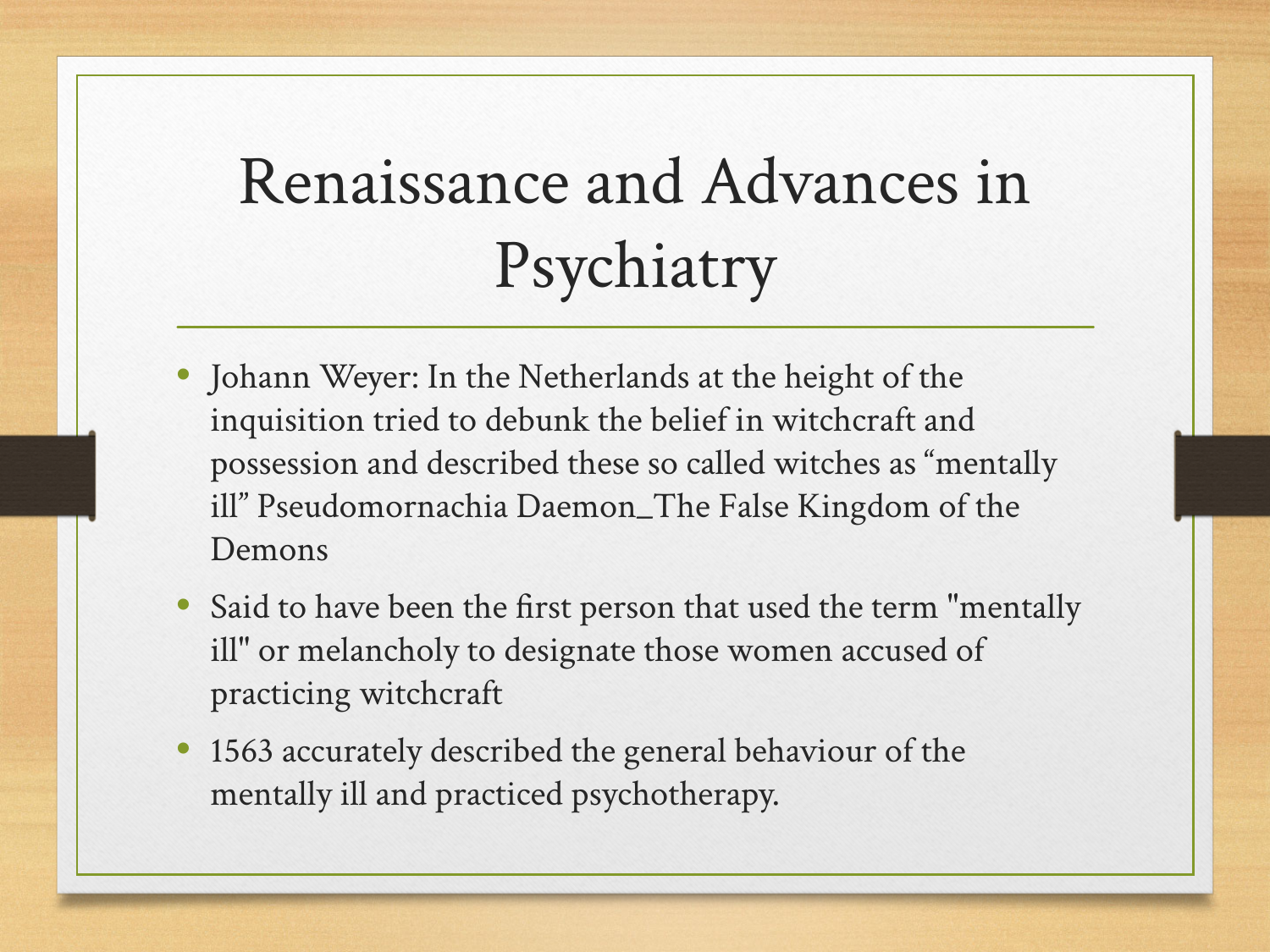

# Renaissance and Advances in Psychiatry
Johann Weyer: In the Netherlands at the height of the inquisition tried to debunk the belief in witchcraft and possession and described these so called witches as “mentally ill” Pseudomornachia Daemon_The False Kingdom of the Demons
Said to have been the first person that used the term "mentally ill" or melancholy to designate those women accused of practicing witchcraft
1563 accurately described the general behaviour of the mentally ill and practiced psychotherapy.